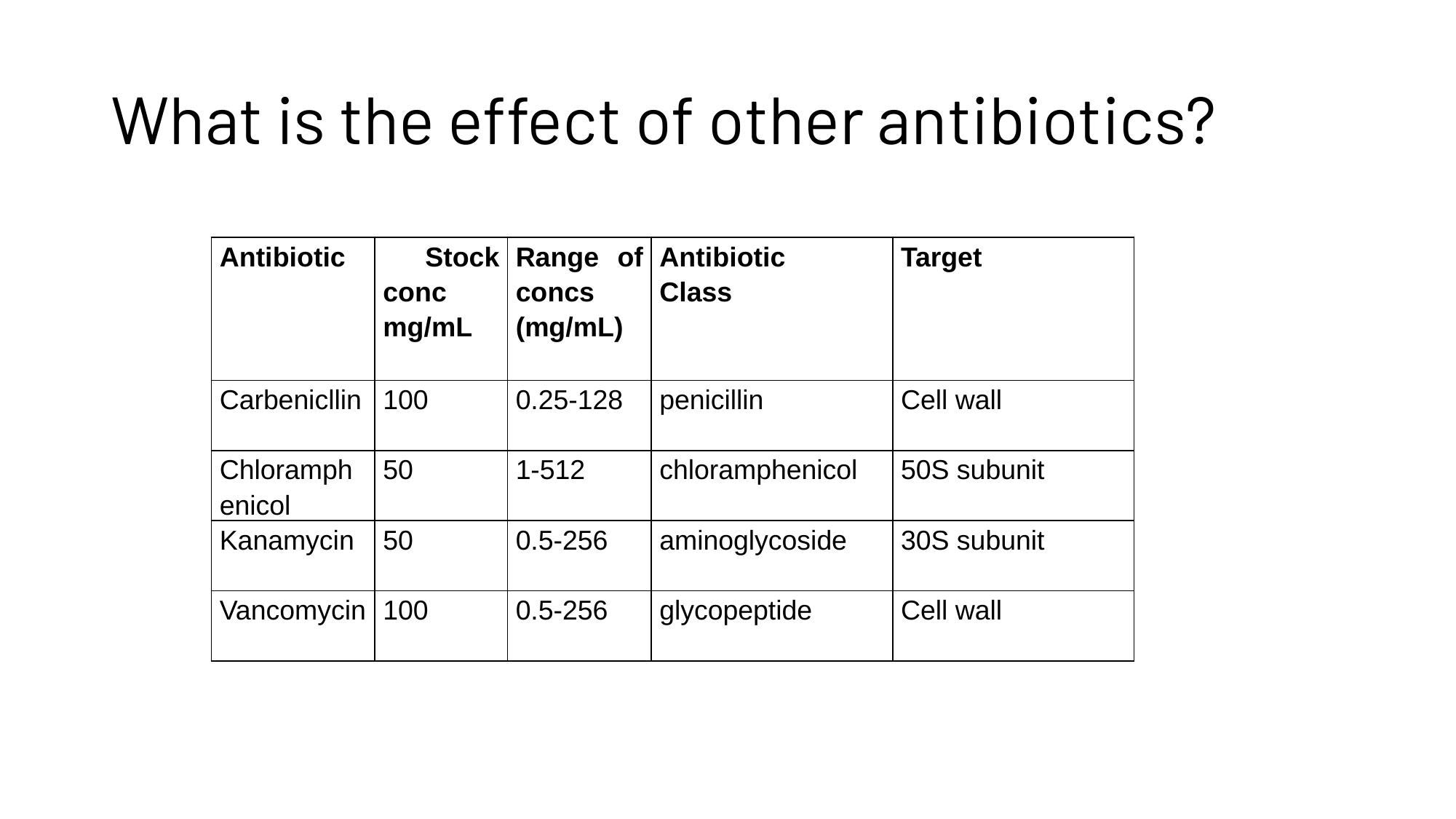

# What is the effect of other antibiotics?
| Antibiotic | Stock conc mg/mL | Range of concs (mg/mL) | Antibiotic Class | Target |
| --- | --- | --- | --- | --- |
| Carbenicllin | 100 | 0.25-128 | penicillin | Cell wall |
| Chloramphenicol | 50 | 1-512 | chloramphenicol | 50S subunit |
| Kanamycin | 50 | 0.5-256 | aminoglycoside | 30S subunit |
| Vancomycin | 100 | 0.5-256 | glycopeptide | Cell wall |